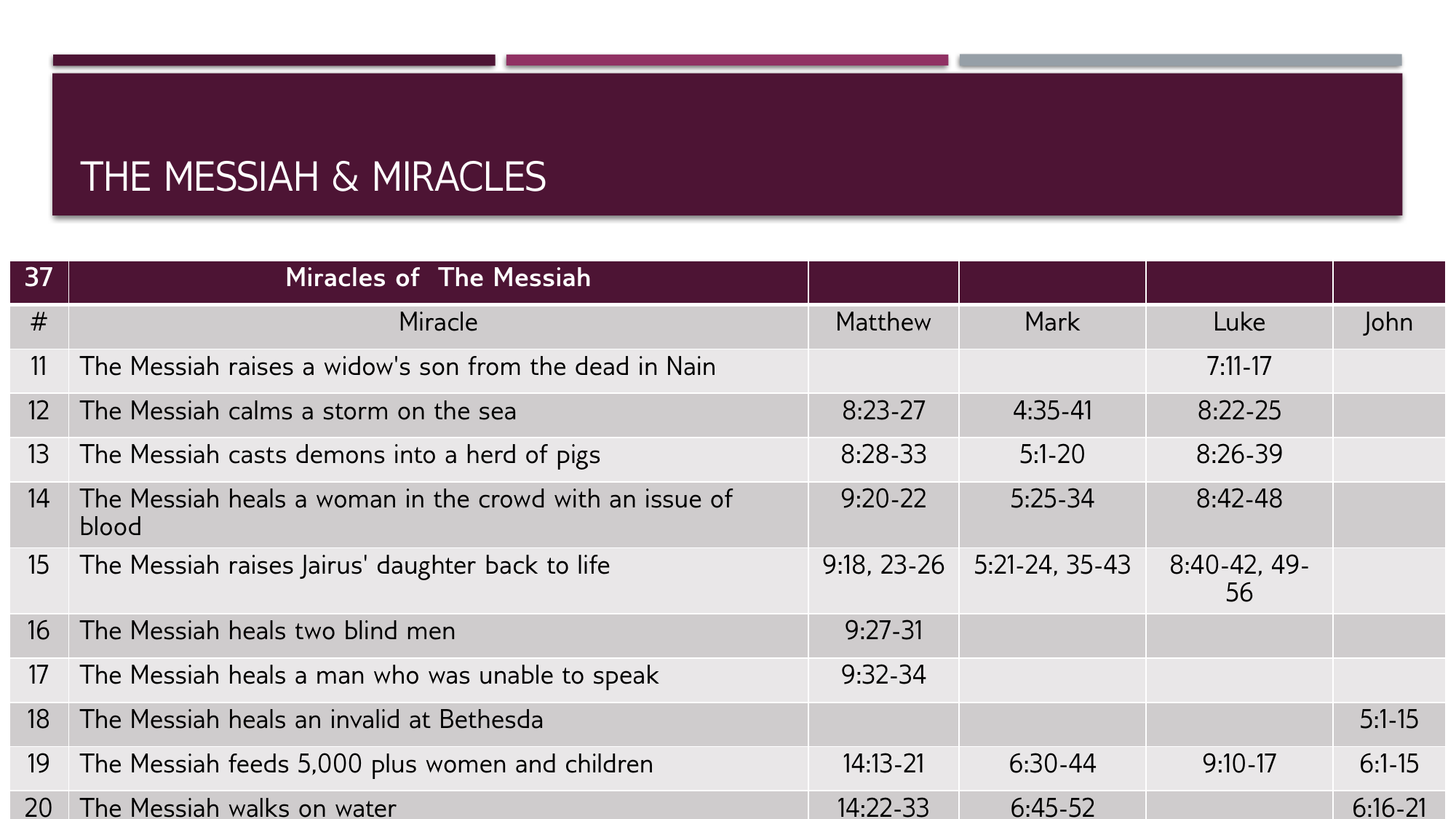

# The Messiah & Miracles
| 37 | Miracles of The Messiah |  |  |  |  |
| --- | --- | --- | --- | --- | --- |
| # | Miracle | Matthew | Mark | Luke | John |
| 11 | The Messiah raises a widow's son from the dead in Nain |  |  | 7:11-17 |  |
| 12 | The Messiah calms a storm on the sea | 8:23-27 | 4:35-41 | 8:22-25 |  |
| 13 | The Messiah casts demons into a herd of pigs | 8:28-33 | 5:1-20 | 8:26-39 |  |
| 14 | The Messiah heals a woman in the crowd with an issue of blood | 9:20-22 | 5:25-34 | 8:42-48 |  |
| 15 | The Messiah raises Jairus' daughter back to life | 9:18, 23-26 | 5:21-24, 35-43 | 8:40-42, 49-56 |  |
| 16 | The Messiah heals two blind men | 9:27-31 |  |  |  |
| 17 | The Messiah heals a man who was unable to speak | 9:32-34 |  |  |  |
| 18 | The Messiah heals an invalid at Bethesda |  |  |  | 5:1-15 |
| 19 | The Messiah feeds 5,000 plus women and children | 14:13-21 | 6:30-44 | 9:10-17 | 6:1-15 |
| 20 | The Messiah walks on water | 14:22-33 | 6:45-52 |  | 6:16-21 |